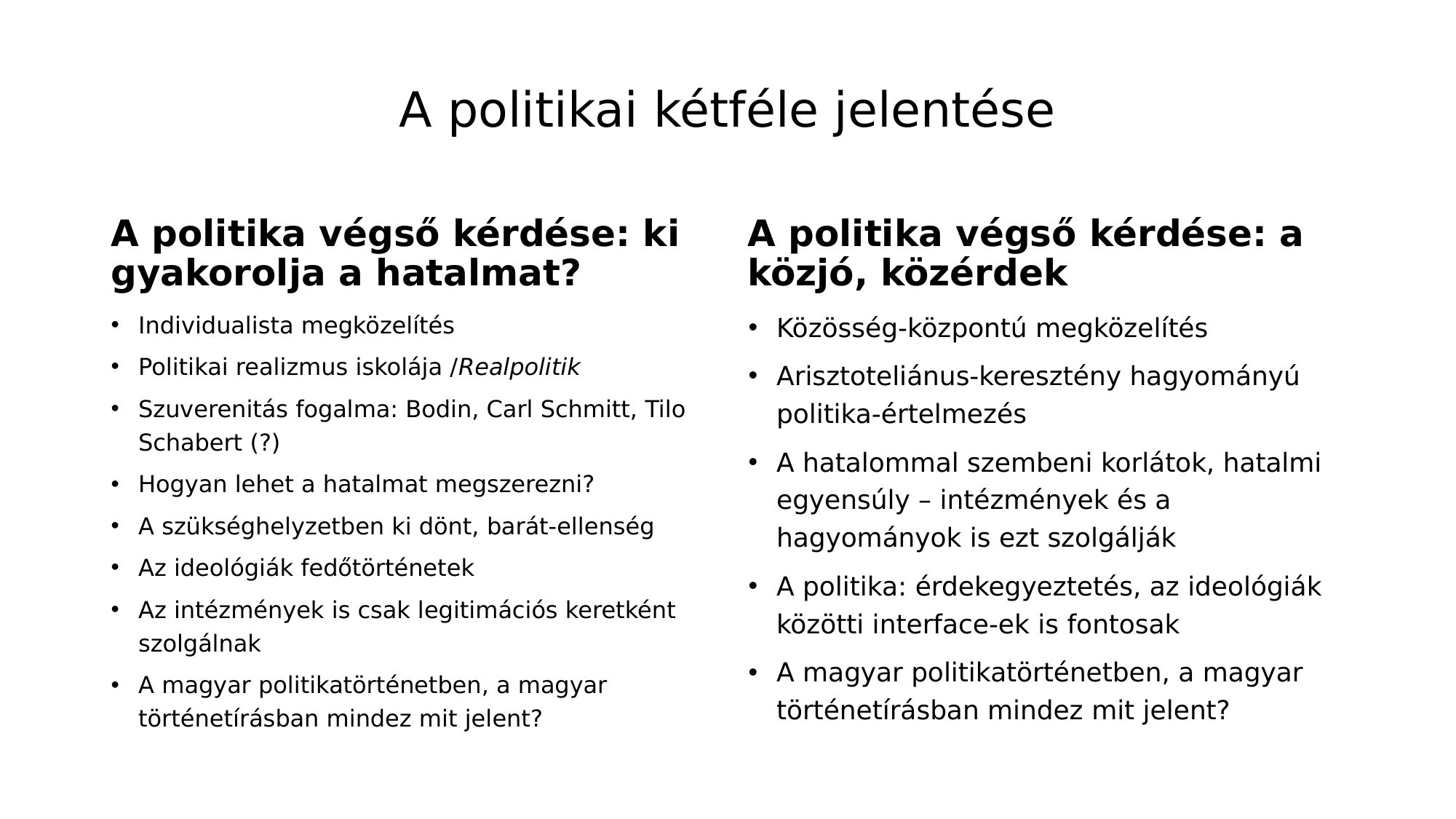

# A politikai kétféle jelentése
A politika végső kérdése: ki gyakorolja a hatalmat?
A politika végső kérdése: a közjó, közérdek
Individualista megközelítés
Politikai realizmus iskolája /Realpolitik
Szuverenitás fogalma: Bodin, Carl Schmitt, Tilo Schabert (?)
Hogyan lehet a hatalmat megszerezni?
A szükséghelyzetben ki dönt, barát-ellenség
Az ideológiák fedőtörténetek
Az intézmények is csak legitimációs keretként szolgálnak
A magyar politikatörténetben, a magyar történetírásban mindez mit jelent?

Közösség-központú megközelítés
Arisztoteliánus-keresztény hagyományú politika-értelmezés
A hatalommal szembeni korlátok, hatalmi egyensúly – intézmények és a hagyományok is ezt szolgálják
A politika: érdekegyeztetés, az ideológiák közötti interface-ek is fontosak
A magyar politikatörténetben, a magyar történetírásban mindez mit jelent?